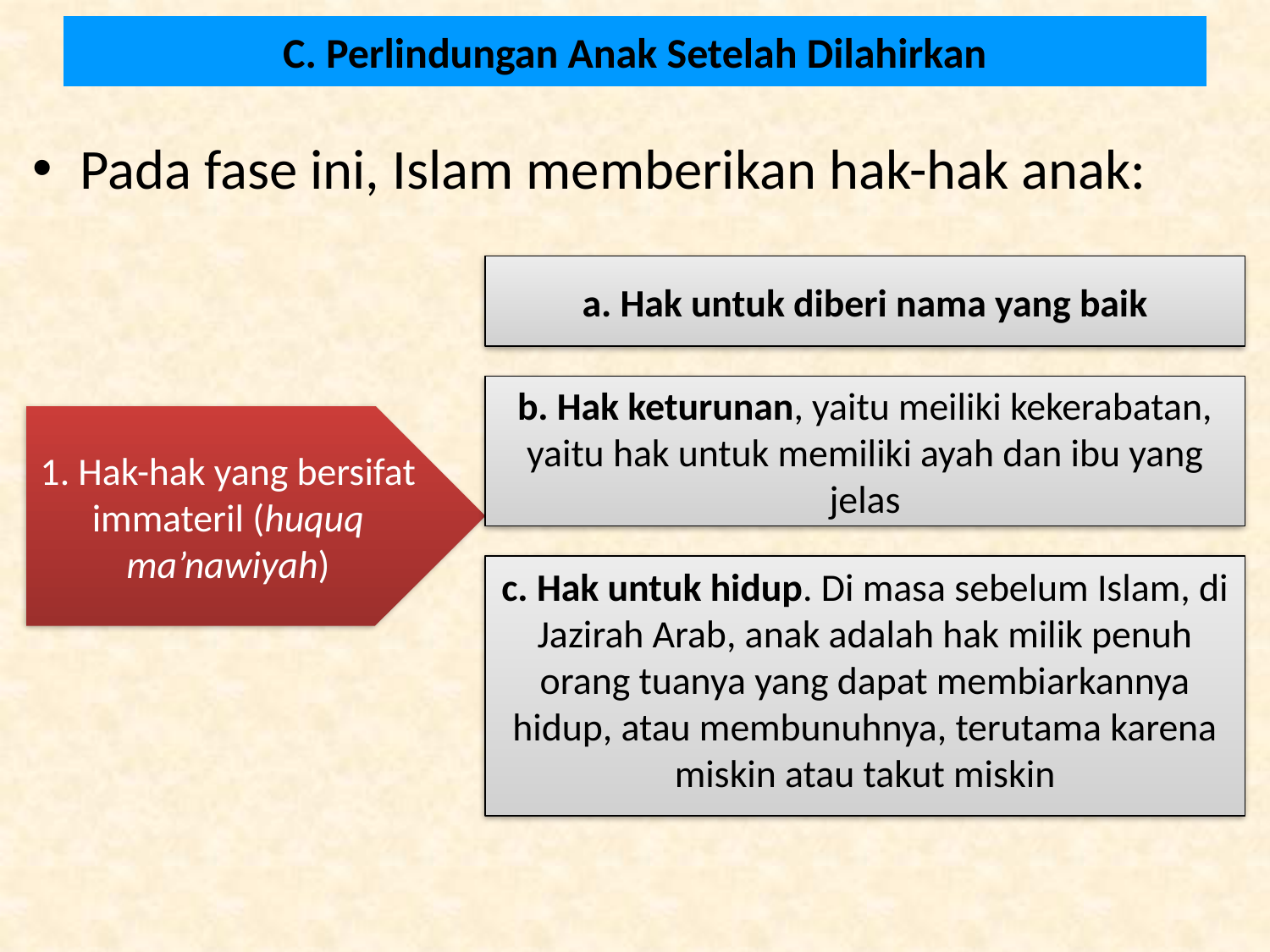

# C. Perlindungan Anak Setelah Dilahirkan
Pada fase ini, Islam memberikan hak-hak anak:
a. Hak untuk diberi nama yang baik
b. Hak keturunan, yaitu meiliki kekerabatan, yaitu hak untuk memiliki ayah dan ibu yang jelas
1. Hak-hak yang bersifat immateril (huquq ma’nawiyah)
c. Hak untuk hidup. Di masa sebelum Islam, di Jazirah Arab, anak adalah hak milik penuh orang tuanya yang dapat membiarkannya hidup, atau membunuhnya, terutama karena miskin atau takut miskin